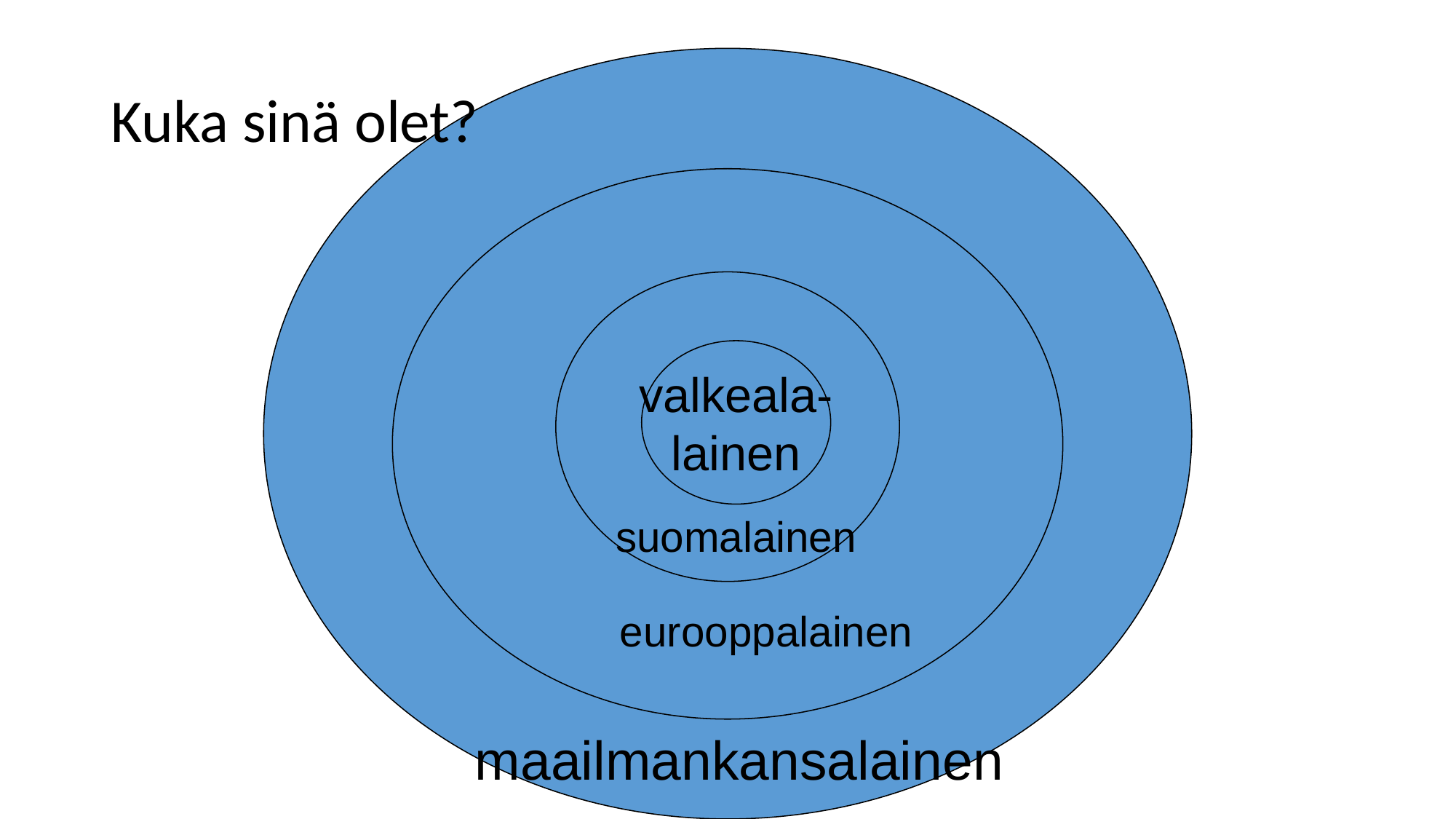

# Kuka sinä olet?

valkeala-
lainen
suomalainen
eurooppalainen
maailmankansalainen